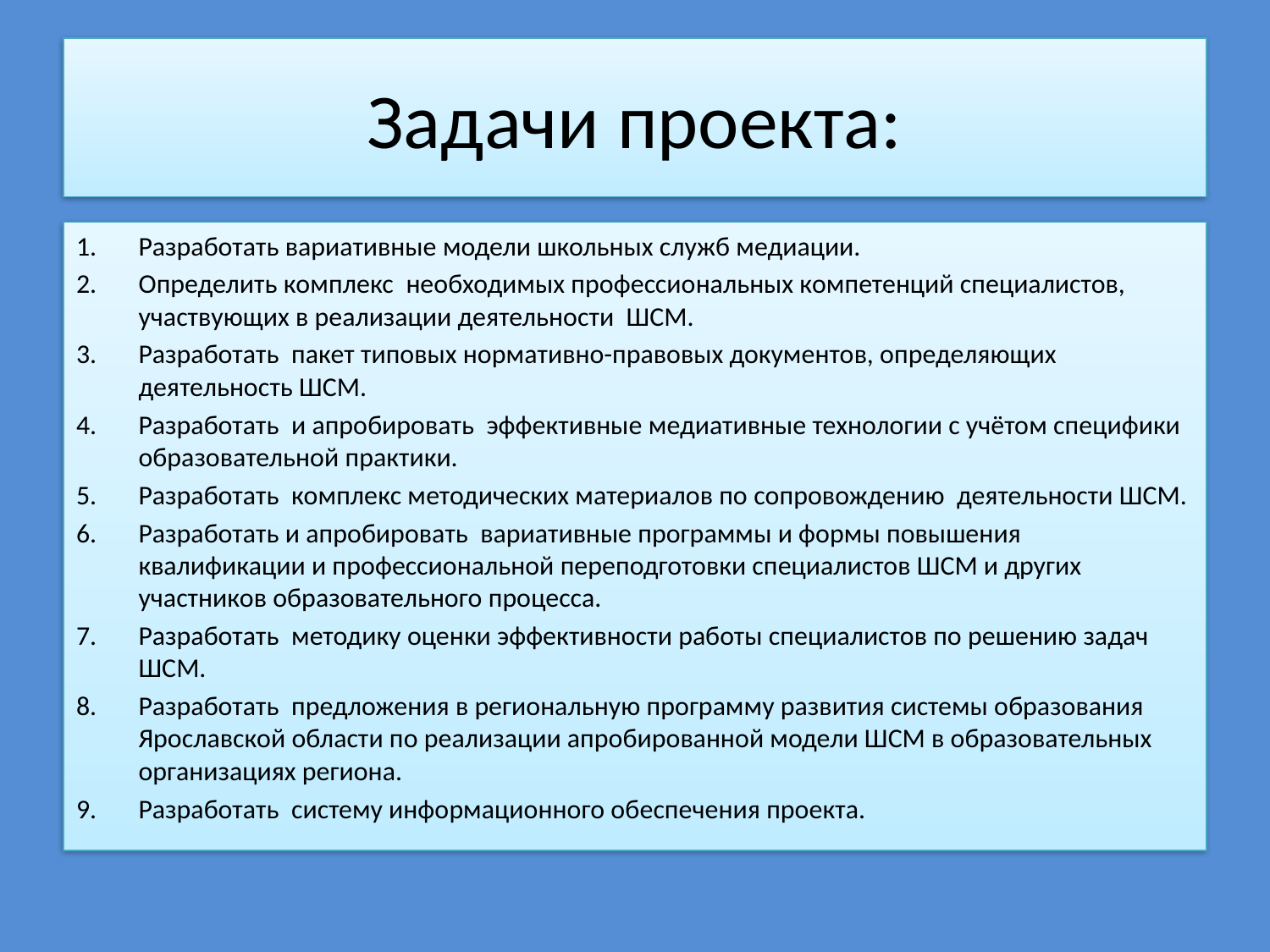

# Задачи проекта:
Разработать вариативные модели школьных служб медиации.
Определить комплекс  необходимых профессиональных компетенций специалистов, участвующих в реализации деятельности  ШСМ.
Разработать  пакет типовых нормативно-правовых документов, определяющих деятельность ШСМ.
Разработать  и апробировать  эффективные медиативные технологии с учётом специфики образовательной практики.
Разработать  комплекс методических материалов по сопровождению  деятельности ШСМ.
Разработать и апробировать  вариативные программы и формы повышения квалификации и профессиональной переподготовки специалистов ШСМ и других участников образовательного процесса.
Разработать  методику оценки эффективности работы специалистов по решению задач ШСМ.
Разработать  предложения в региональную программу развития системы образования Ярославской области по реализации апробированной модели ШСМ в образовательных организациях региона.
Разработать  систему информационного обеспечения проекта.